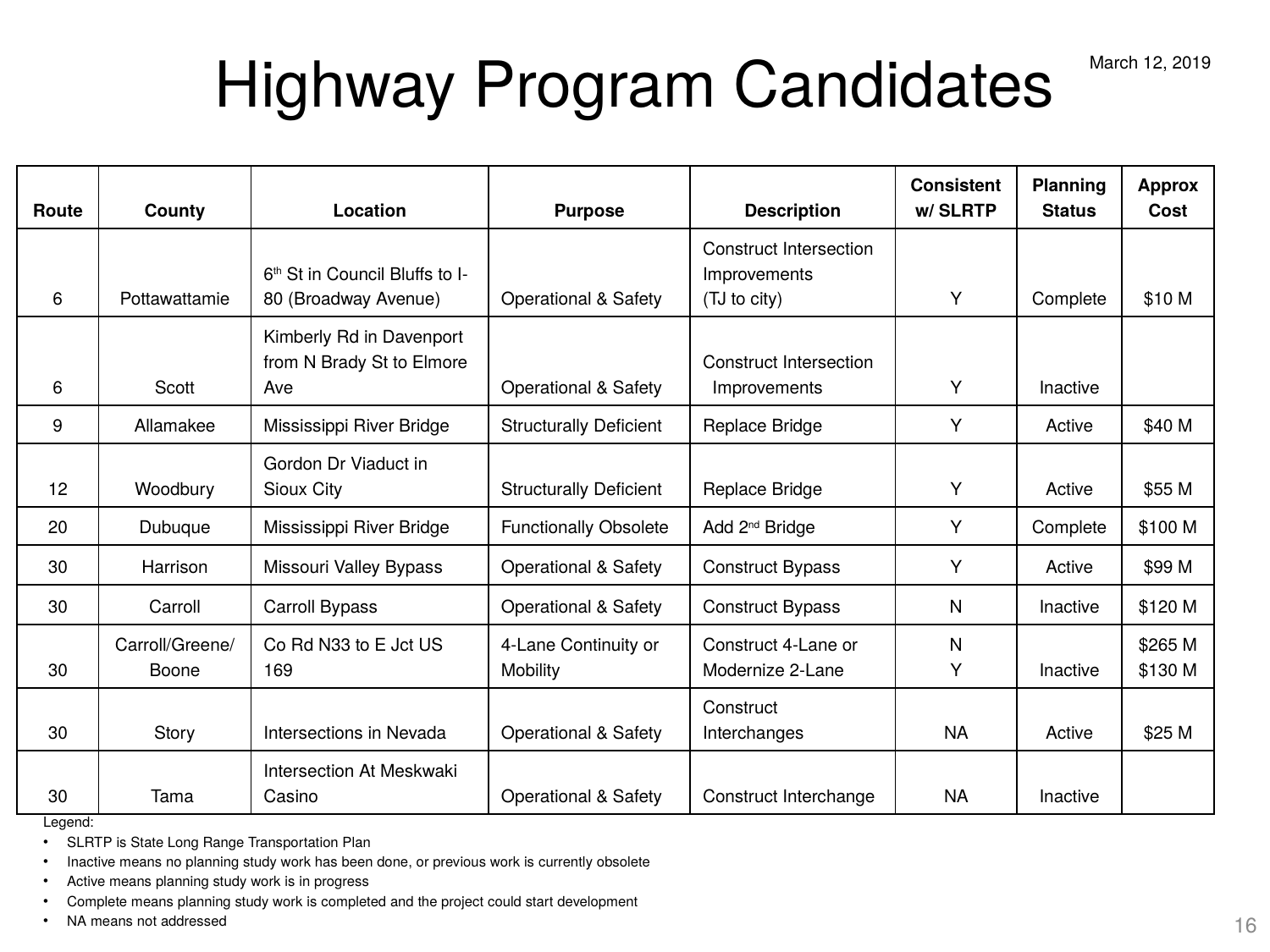

Highway Program Candidates
March 12, 2019
| Route | County | Location | Purpose | Description | Consistent w/ SLRTP | Planning Status | Approx Cost |
| --- | --- | --- | --- | --- | --- | --- | --- |
| 6 | Pottawattamie | 6th St in Council Bluffs to I-80 (Broadway Avenue) | Operational & Safety | Construct Intersection Improvements (TJ to city) | Y | Complete | $10 M |
| 6 | Scott | Kimberly Rd in Davenport from N Brady St to Elmore Ave | Operational & Safety | Construct Intersection Improvements | Y | Inactive |  |
| 9 | Allamakee | Mississippi River Bridge | Structurally Deficient | Replace Bridge | Y | Active | $40 M |
| 12 | Woodbury | Gordon Dr Viaduct in Sioux City | Structurally Deficient | Replace Bridge | Y | Active | $55 M |
| 20 | Dubuque | Mississippi River Bridge | Functionally Obsolete | Add 2nd Bridge | Y | Complete | $100 M |
| 30 | Harrison | Missouri Valley Bypass | Operational & Safety | Construct Bypass | Y | Active | $99 M |
| 30 | Carroll | Carroll Bypass | Operational & Safety | Construct Bypass | N | Inactive | $120 M |
| 30 | Carroll/Greene/ Boone | Co Rd N33 to E Jct US 169 | 4-Lane Continuity or Mobility | Construct 4-Lane or Modernize 2-Lane | N Y | Inactive | $265 M $130 M |
| 30 | Story | Intersections in Nevada | Operational & Safety | Construct Interchanges | NA | Active | $25 M |
| 30 | Tama | Intersection At Meskwaki Casino | Operational & Safety | Construct Interchange | NA | Inactive |  |
Legend:
SLRTP is State Long Range Transportation Plan
Inactive means no planning study work has been done, or previous work is currently obsolete
Active means planning study work is in progress
Complete means planning study work is completed and the project could start development
NA means not addressed
16